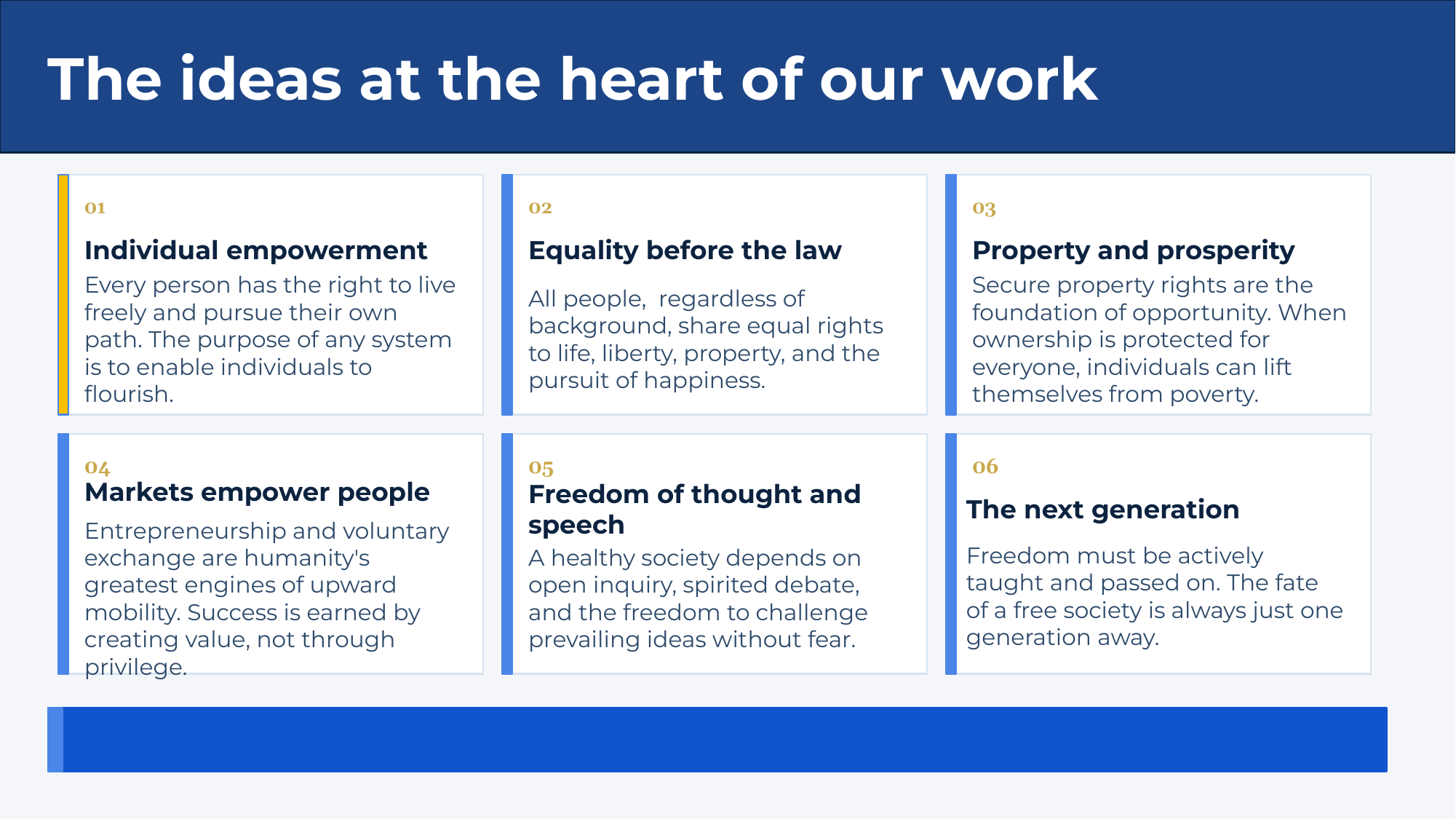

The ideas at the heart of our work

01
02
03
Individual empowerment
Equality before the law
Property and prosperity
Every person has the right to live freely and pursue their own path. The purpose of any system is to enable individuals to flourish.
All people,  regardless of background, share equal rights to life, liberty, property, and the pursuit of happiness.
Secure property rights are the foundation of opportunity. When ownership is protected for everyone, individuals can lift themselves from poverty.

04
05
06
Markets empower people
Freedom of thought and speech
The next generation
Freedom must be actively taught and passed on. The fate of a free society is always just one generation away.
Entrepreneurship and voluntary exchange are humanity's greatest engines of upward mobility. Success is earned by creating value, not through privilege.
A healthy society depends on open inquiry, spirited debate, and the freedom to challenge prevailing ideas without fear.